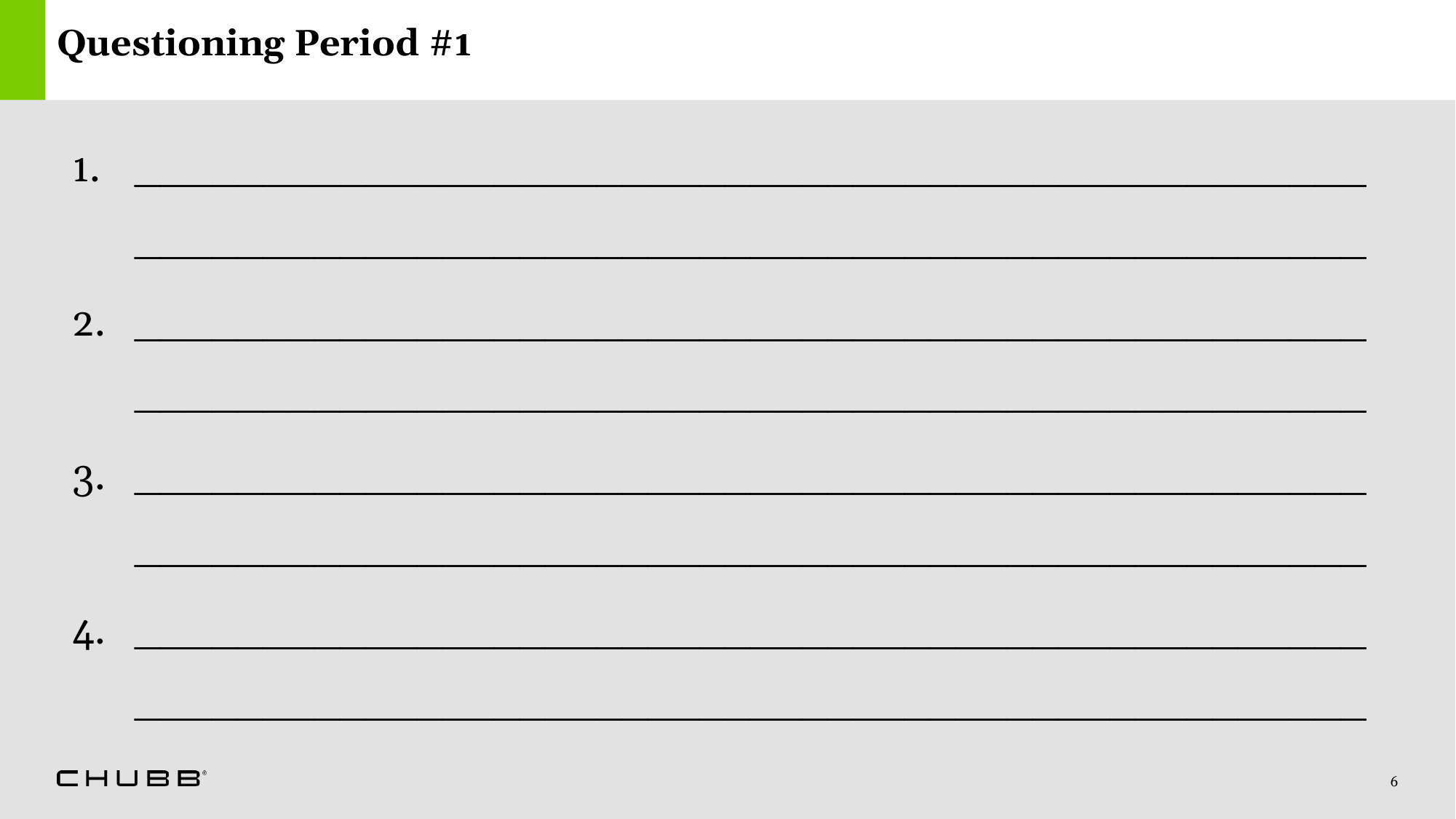

# Questioning Period #1
________________________________________________________________________________________________
________________________________________________________________________________________________
________________________________________________________________________________________________
________________________________________________________________________________________________

6